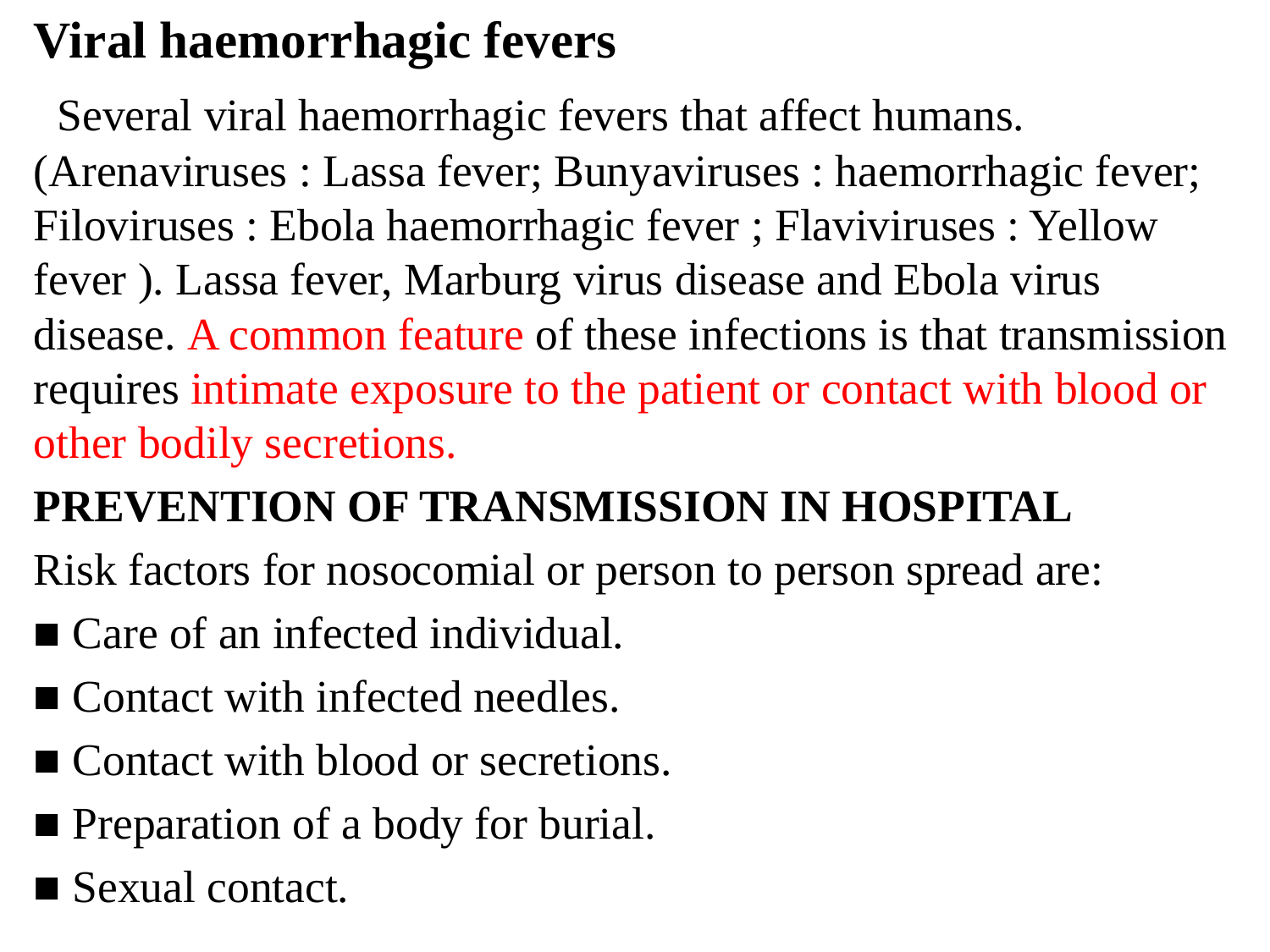

Viral haemorrhagic fevers
  Several viral haemorrhagic fevers that affect humans.(Arenaviruses : Lassa fever; Bunyaviruses : haemorrhagic fever; Filoviruses : Ebola haemorrhagic fever ; Flaviviruses : Yellow fever ). Lassa fever, Marburg virus disease and Ebola virus disease. A common feature of these infections is that transmission requires intimate exposure to the patient or contact with blood or other bodily secretions.
PREVENTION OF TRANSMISSION IN HOSPITAL
Risk factors for nosocomial or person to person spread are:
■ Care of an infected individual.
■ Contact with infected needles.
■ Contact with blood or secretions.
■ Preparation of a body for burial.
■ Sexual contact.